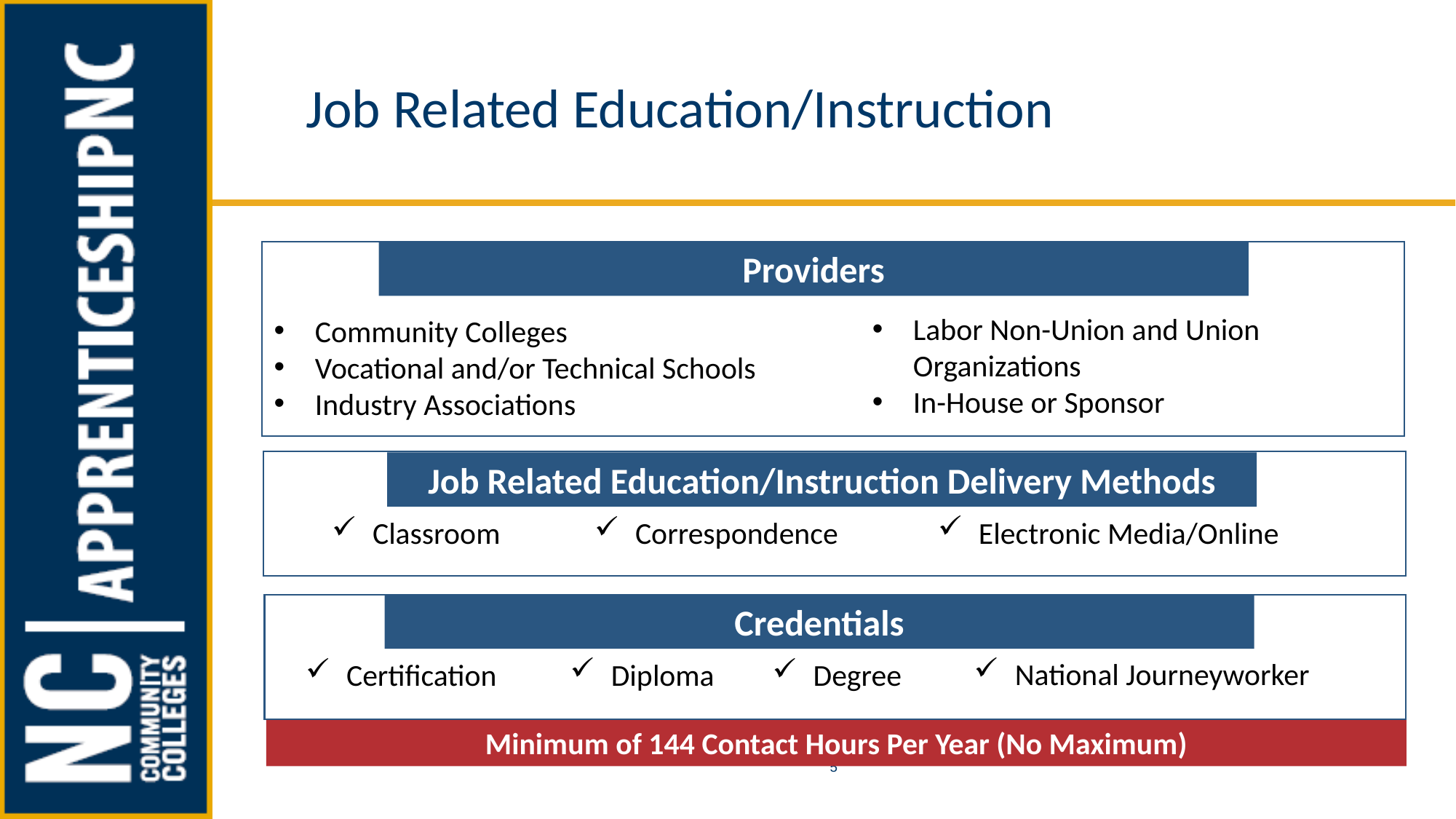

# Job Related Education/Instruction

Labor Non-Union and Union Organizations
In-House or Sponsor
Community Colleges
Vocational and/or Technical Schools
Industry Associations
Providers

Job Related Education/Instruction Delivery Methods
Electronic Media/Online
Classroom
Correspondence
Credentials

National Journeyworker
Diploma
Certification
Degree
Minimum of 144 Contact Hours Per Year (No Maximum)
5